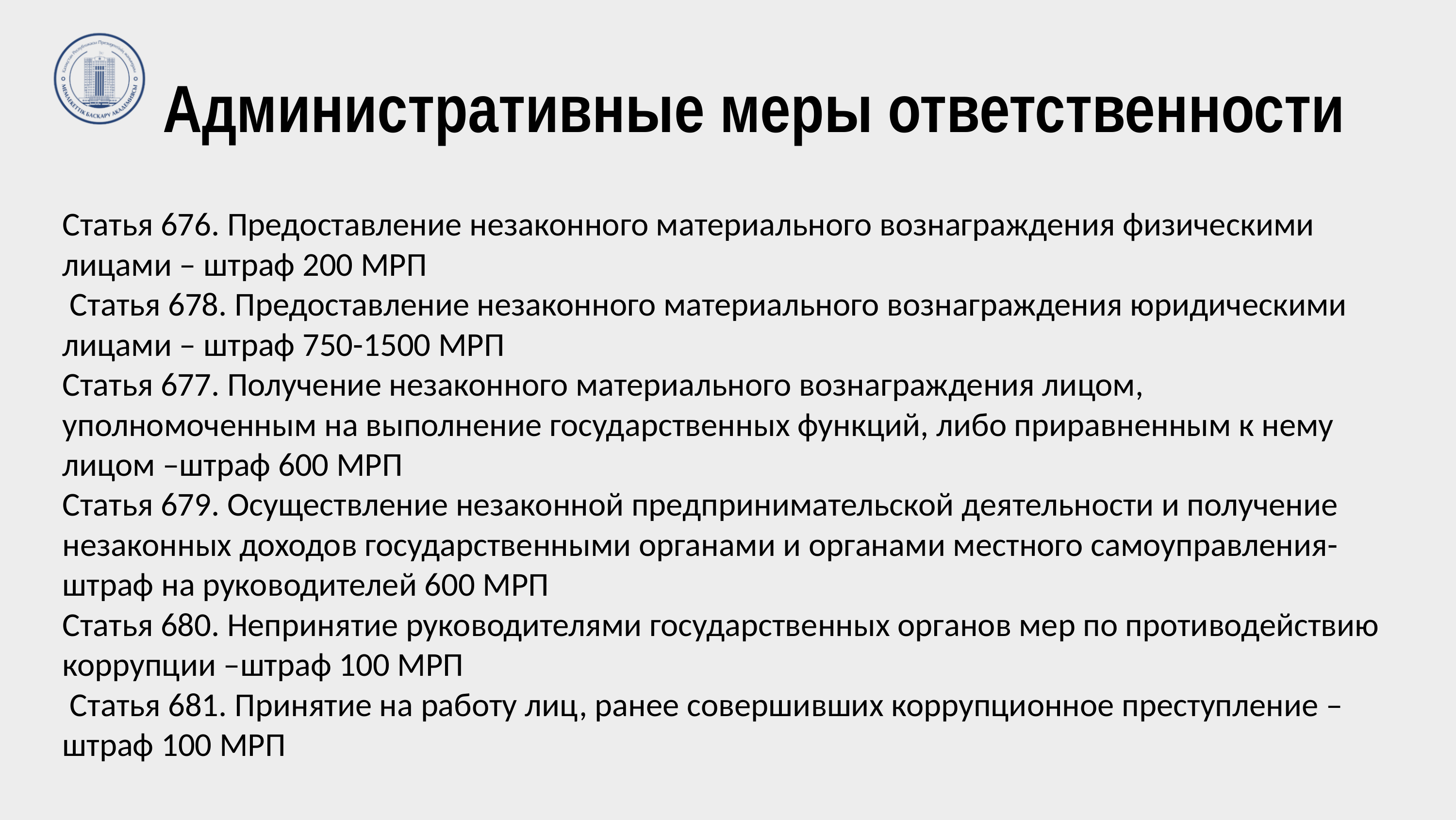

#
Административные меры ответственности
Статья 676. Предоставление незаконного материального вознаграждения физическими лицами – штраф 200 МРП
 Статья 678. Предоставление незаконного материального вознаграждения юридическими лицами – штраф 750-1500 МРП
Статья 677. Получение незаконного материального вознаграждения лицом, уполномоченным на выполнение государственных функций, либо приравненным к нему лицом –штраф 600 МРП
Статья 679. Осуществление незаконной предпринимательской деятельности и получение незаконных доходов государственными органами и органами местного самоуправления- штраф на руководителей 600 МРП
Статья 680. Непринятие руководителями государственных органов мер по противодействию коррупции –штраф 100 МРП
 Статья 681. Принятие на работу лиц, ранее совершивших коррупционное преступление – штраф 100 МРП